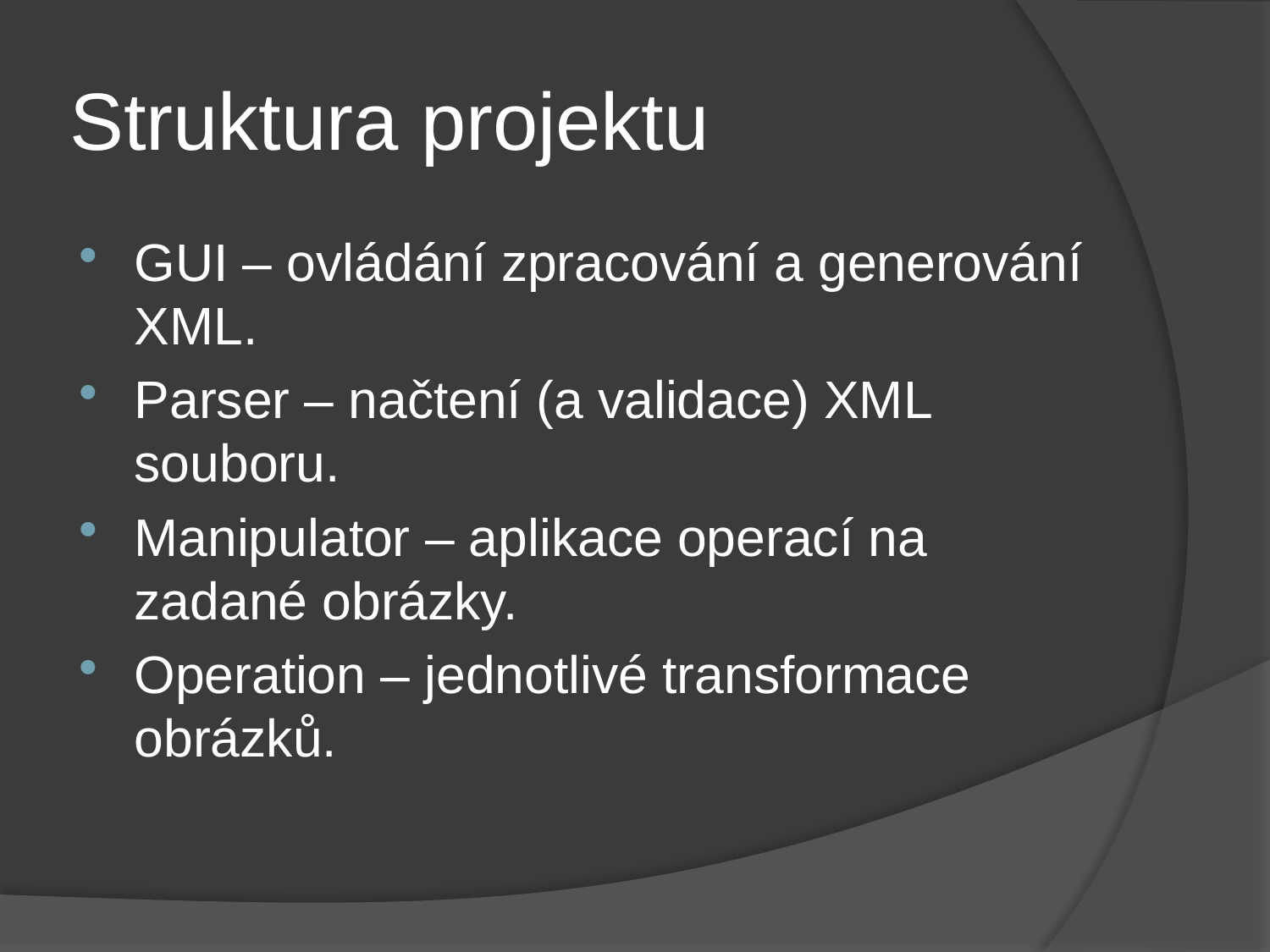

# Struktura projektu
GUI – ovládání zpracování a generování XML.
Parser – načtení (a validace) XML souboru.
Manipulator – aplikace operací na zadané obrázky.
Operation – jednotlivé transformace obrázků.